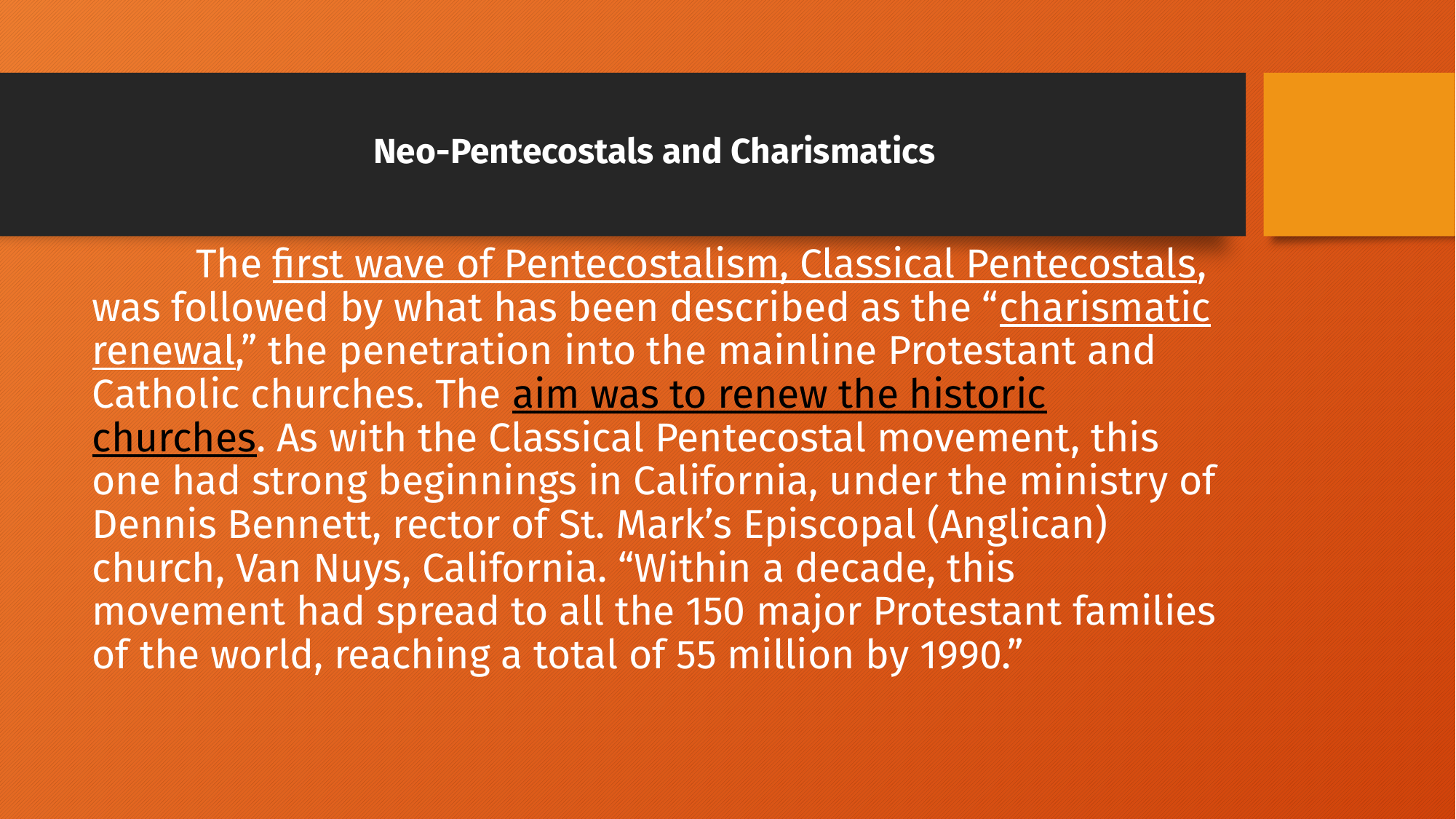

# Neo-Pentecostals and Charismatics
	The first wave of Pentecostalism, Classical Pentecostals, was followed by what has been described as the “charismatic renewal,” the penetration into the mainline Protestant and Catholic churches. The aim was to renew the historic churches. As with the Classical Pentecostal movement, this one had strong beginnings in California, under the ministry of Dennis Bennett, rector of St. Mark’s Episcopal (Anglican) church, Van Nuys, California. “Within a decade, this movement had spread to all the 150 major Protestant families of the world, reaching a total of 55 million by 1990.”